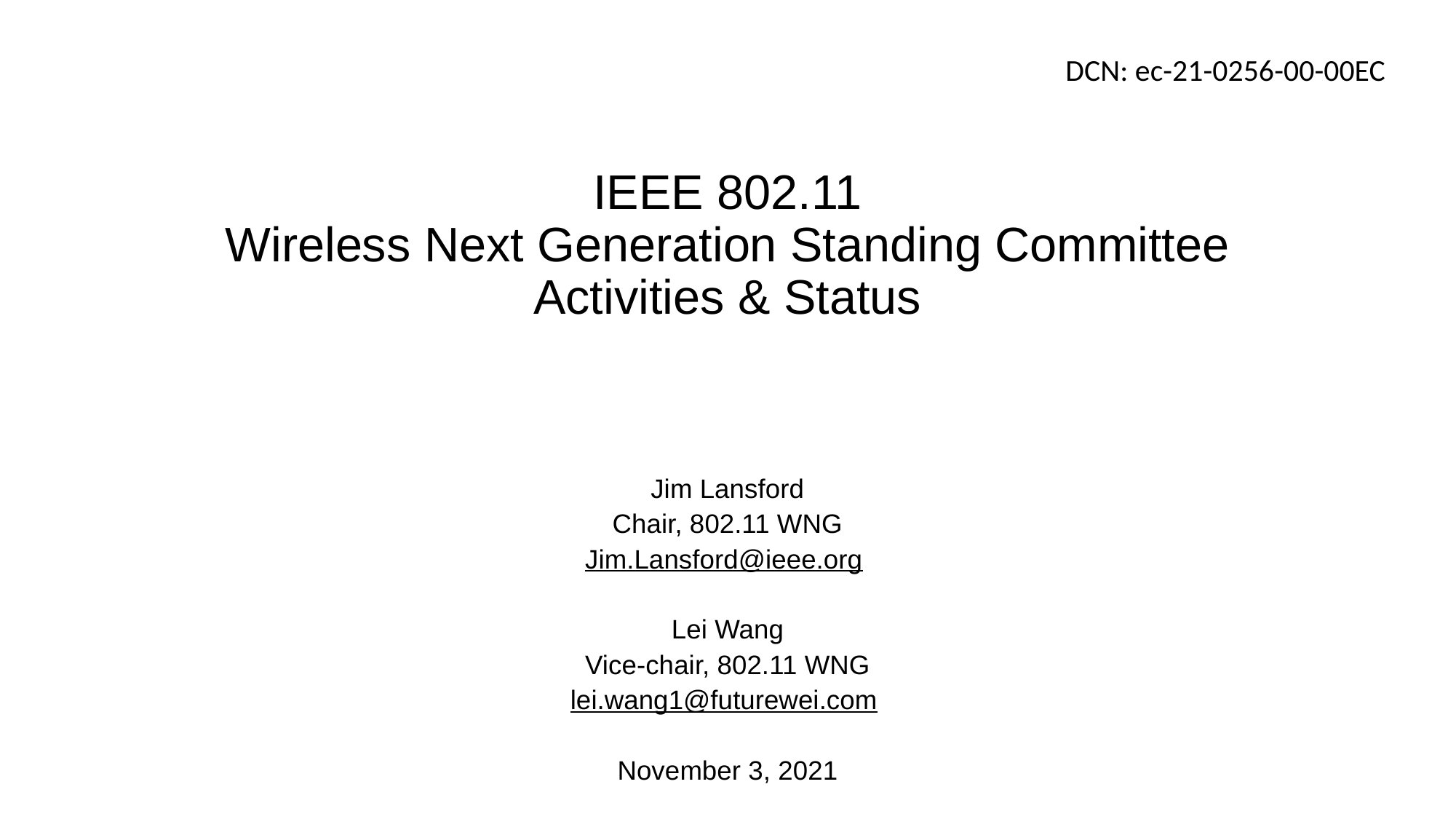

DCN: ec-21-0256-00-00EC
# IEEE 802.11 Wireless Next Generation Standing Committee Activities & Status
Jim Lansford
Chair, 802.11 WNG
Jim.Lansford@ieee.org

Lei Wang
Vice-chair, 802.11 WNG
lei.wang1@futurewei.com

November 3, 2021